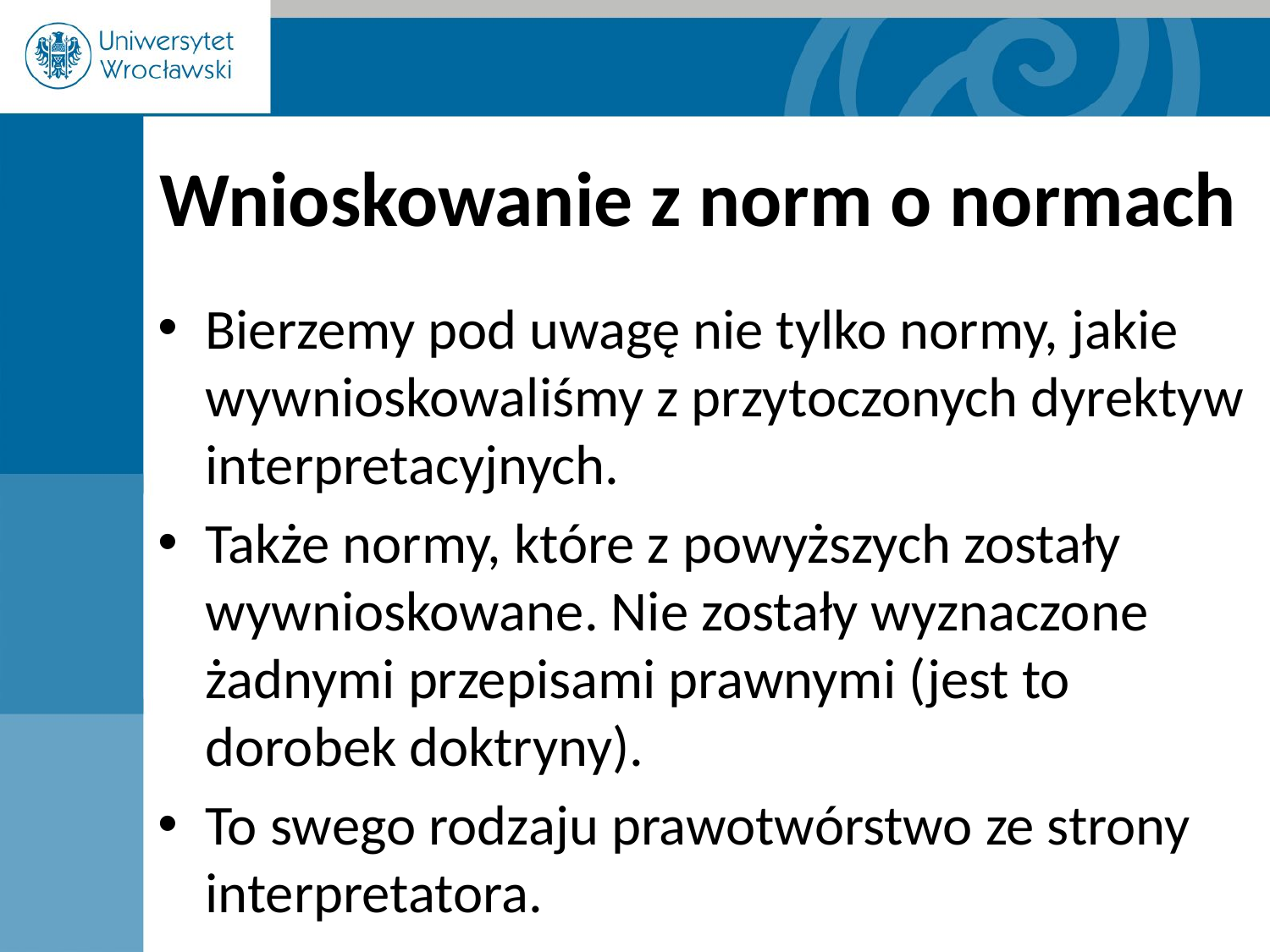

# Wnioskowanie z norm o normach
Bierzemy pod uwagę nie tylko normy, jakie wywnioskowaliśmy z przytoczonych dyrektyw interpretacyjnych.
Także normy, które z powyższych zostały wywnioskowane. Nie zostały wyznaczone żadnymi przepisami prawnymi (jest to dorobek doktryny).
To swego rodzaju prawotwórstwo ze strony interpretatora.